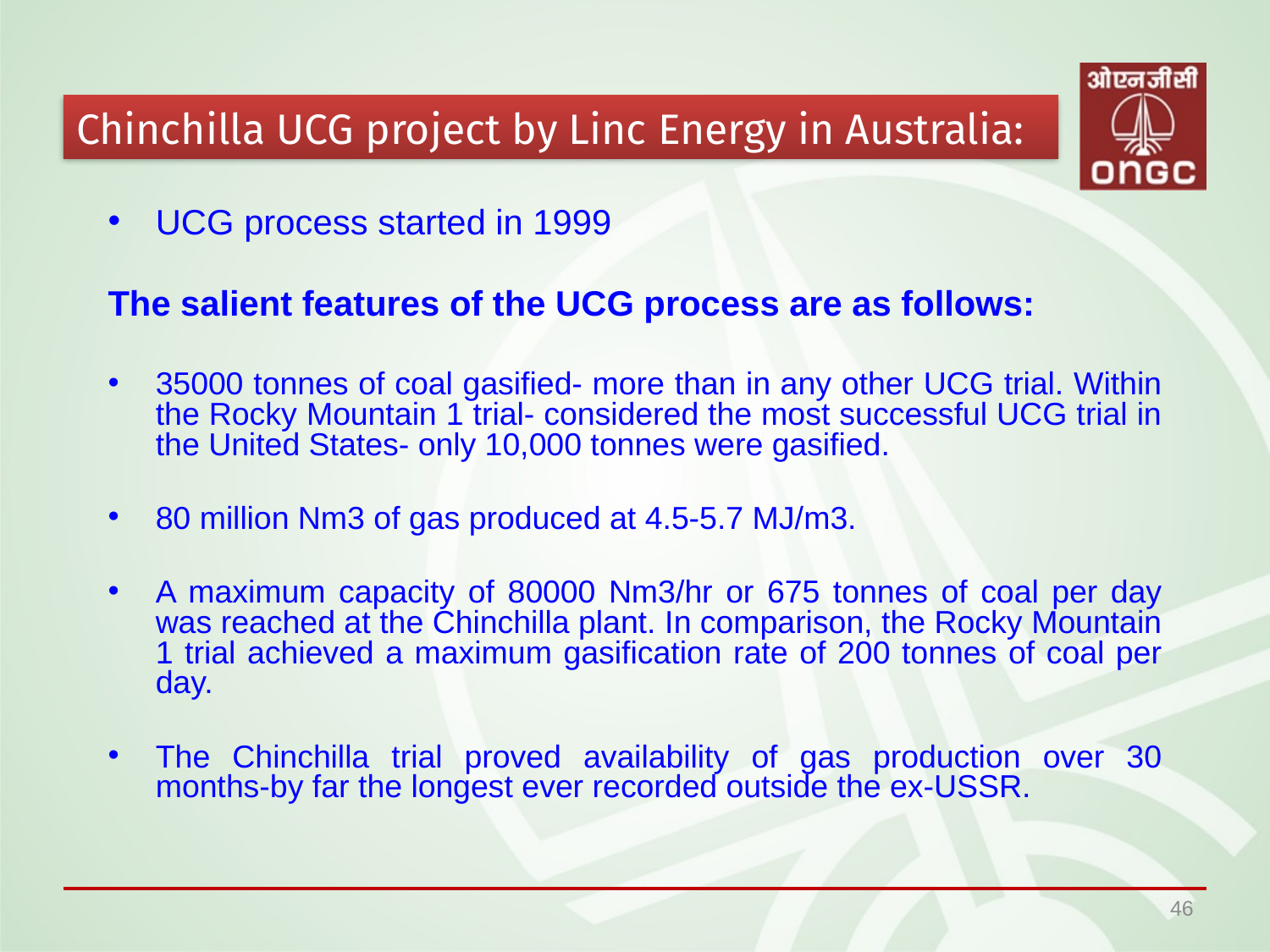

Chinchilla UCG project by Linc Energy in Australia:
UCG process started in 1999

The salient features of the UCG process are as follows:

35000 tonnes of coal gasified- more than in any other UCG trial. Within the Rocky Mountain 1 trial- considered the most successful UCG trial in the United States- only 10,000 tonnes were gasified.

80 million Nm3 of gas produced at 4.5-5.7 MJ/m3.

A maximum capacity of 80000 Nm3/hr or 675 tonnes of coal per day was reached at the Chinchilla plant. In comparison, the Rocky Mountain 1 trial achieved a maximum gasification rate of 200 tonnes of coal per day.

The Chinchilla trial proved availability of gas production over 30 months-by far the longest ever recorded outside the ex-USSR.

46